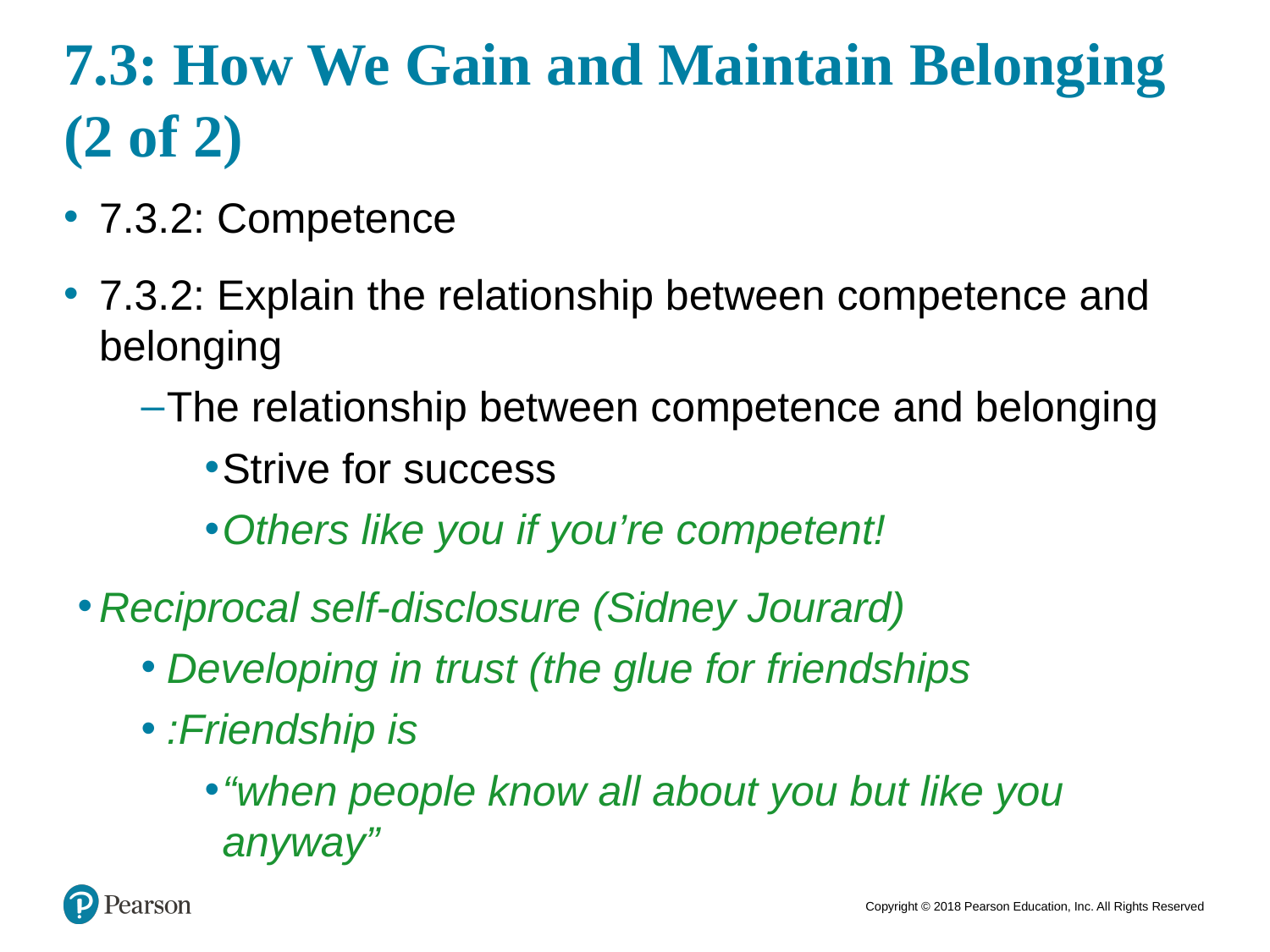

# 7.3: How We Gain and Maintain Belonging (2 of 2)
7.3.2: Competence
7.3.2: Explain the relationship between competence and belonging
The relationship between competence and belonging
Strive for success
Others like you if you’re competent!
Reciprocal self-disclosure (Sidney Jourard)
Developing in trust (the glue for friendships
:Friendship is
“when people know all about you but like you anyway”